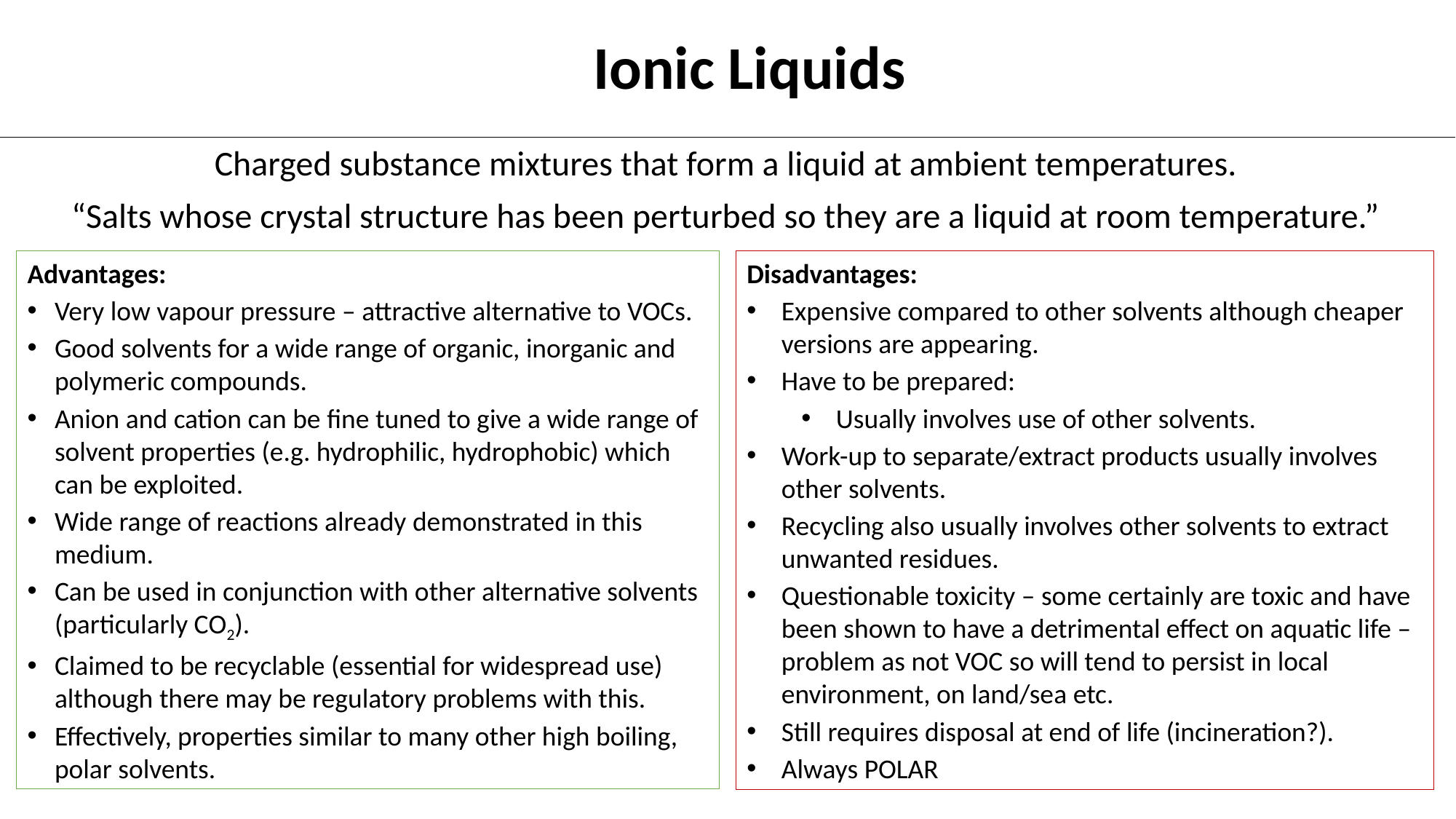

# Ionic Liquids
Charged substance mixtures that form a liquid at ambient temperatures.
“Salts whose crystal structure has been perturbed so they are a liquid at room temperature.”
Advantages:
Very low vapour pressure – attractive alternative to VOCs.
Good solvents for a wide range of organic, inorganic and polymeric compounds.
Anion and cation can be fine tuned to give a wide range of solvent properties (e.g. hydrophilic, hydrophobic) which can be exploited.
Wide range of reactions already demonstrated in this medium.
Can be used in conjunction with other alternative solvents (particularly CO2).
Claimed to be recyclable (essential for widespread use) although there may be regulatory problems with this.
Effectively, properties similar to many other high boiling, polar solvents.
Disadvantages:
Expensive compared to other solvents although cheaper versions are appearing.
Have to be prepared:
Usually involves use of other solvents.
Work-up to separate/extract products usually involves other solvents.
Recycling also usually involves other solvents to extract unwanted residues.
Questionable toxicity – some certainly are toxic and have been shown to have a detrimental effect on aquatic life – problem as not VOC so will tend to persist in local environment, on land/sea etc.
Still requires disposal at end of life (incineration?).
Always POLAR